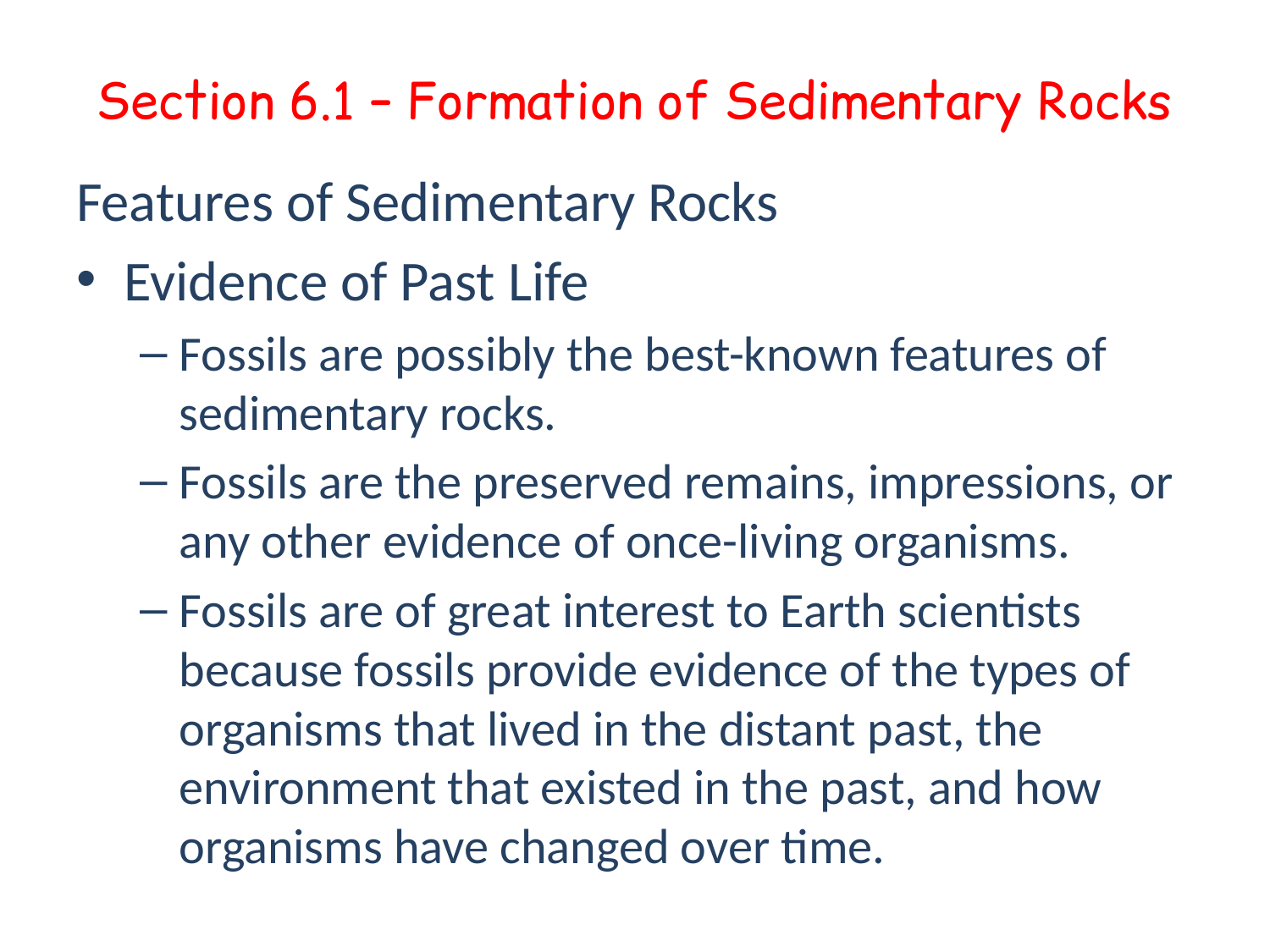

# Section 6.1 – Formation of Sedimentary Rocks
Features of Sedimentary Rocks
Evidence of Past Life
Fossils are possibly the best-known features of sedimentary rocks.
Fossils are the preserved remains, impressions, or any other evidence of once-living organisms.
Fossils are of great interest to Earth scientists because fossils provide evidence of the types of organisms that lived in the distant past, the environment that existed in the past, and how organisms have changed over time.